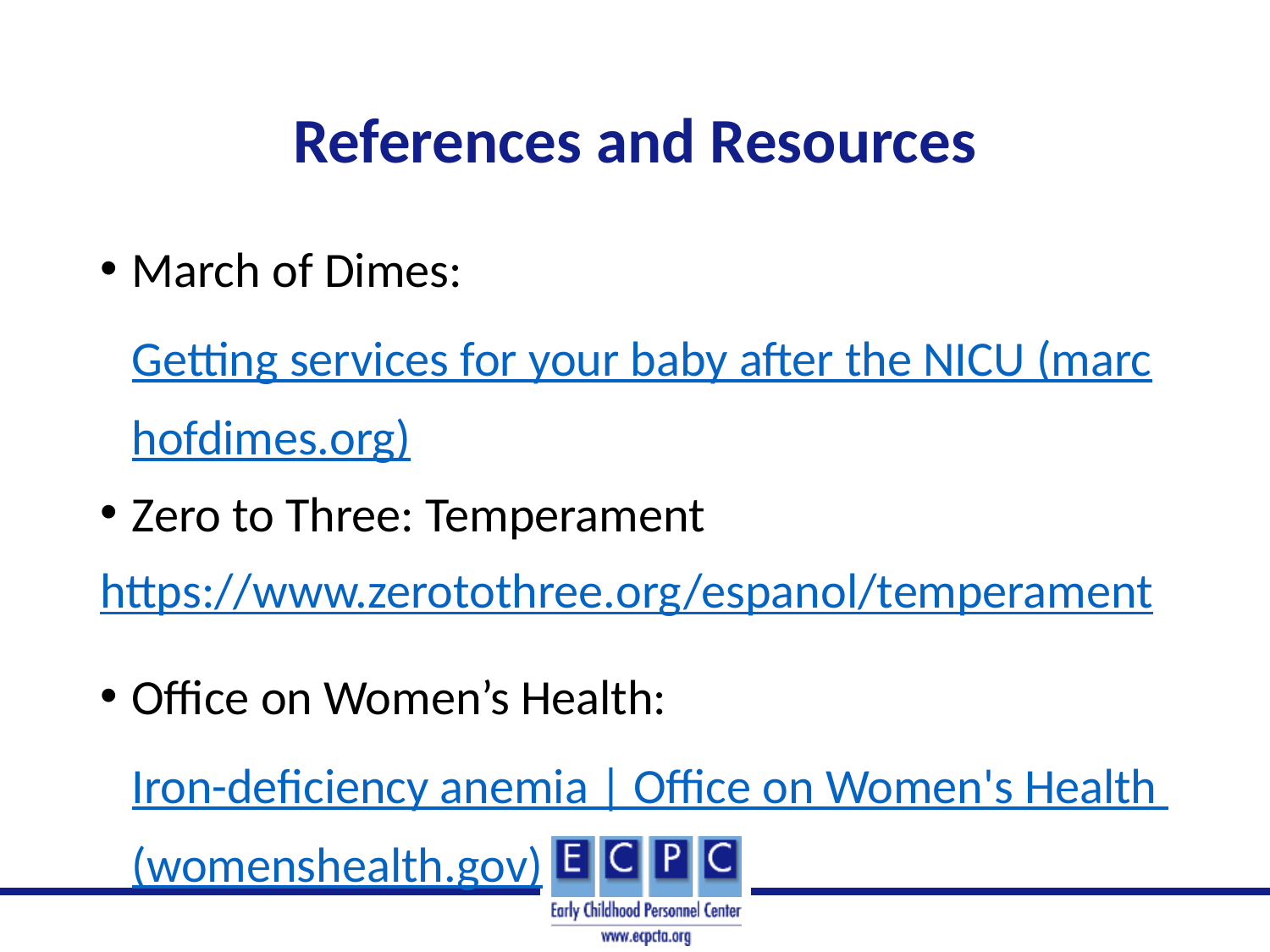

# References and Resources
March of Dimes: Getting services for your baby after the NICU (marchofdimes.org)
Zero to Three: Temperament
https://www.zerotothree.org/espanol/temperament
Office on Women’s Health: Iron-deficiency anemia | Office on Women's Health (womenshealth.gov)